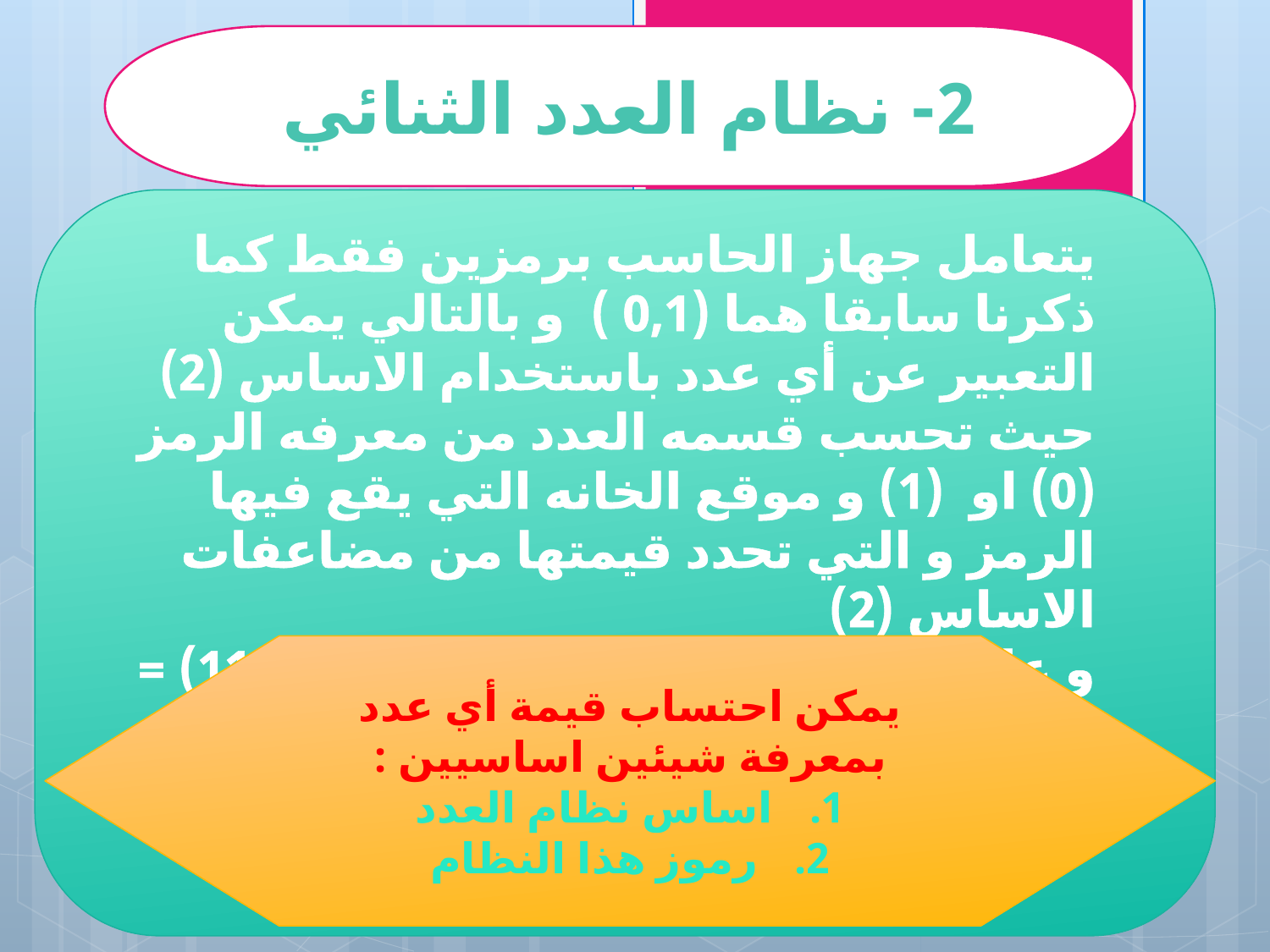

2- نظام العدد الثنائي

يتعامل جهاز الحاسب برمزين فقط كما ذكرنا سابقا هما (0,1 )  و بالتالي يمكن التعبير عن أي عدد باستخدام الاساس (2) حيث تحسب قسمه العدد من معرفه الرمز (0) او  (1) و موقع الخانه التي يقع فيها الرمز و التي تحدد قيمتها من مضاعفات الاساس (2)
و على هذا الاساس فان العدد      2(1101) =   10(13)
يمكن احتساب قيمة أي عدد بمعرفة شيئين اساسيين :
اساس نظام العدد
رموز هذا النظام